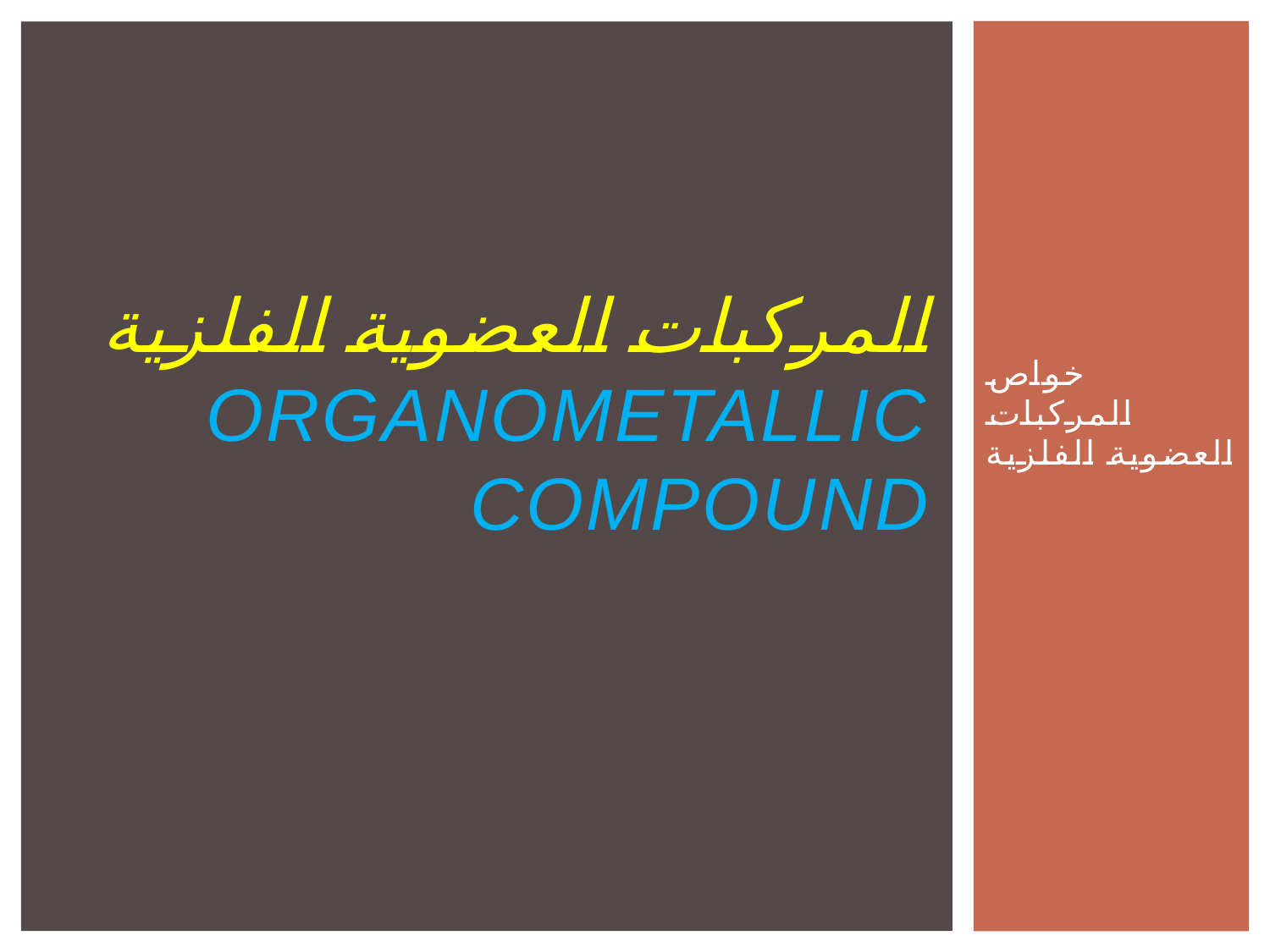

# المركبات العضوية الفلزية Organometallic Compound
خواص المركبات العضوية الفلزية